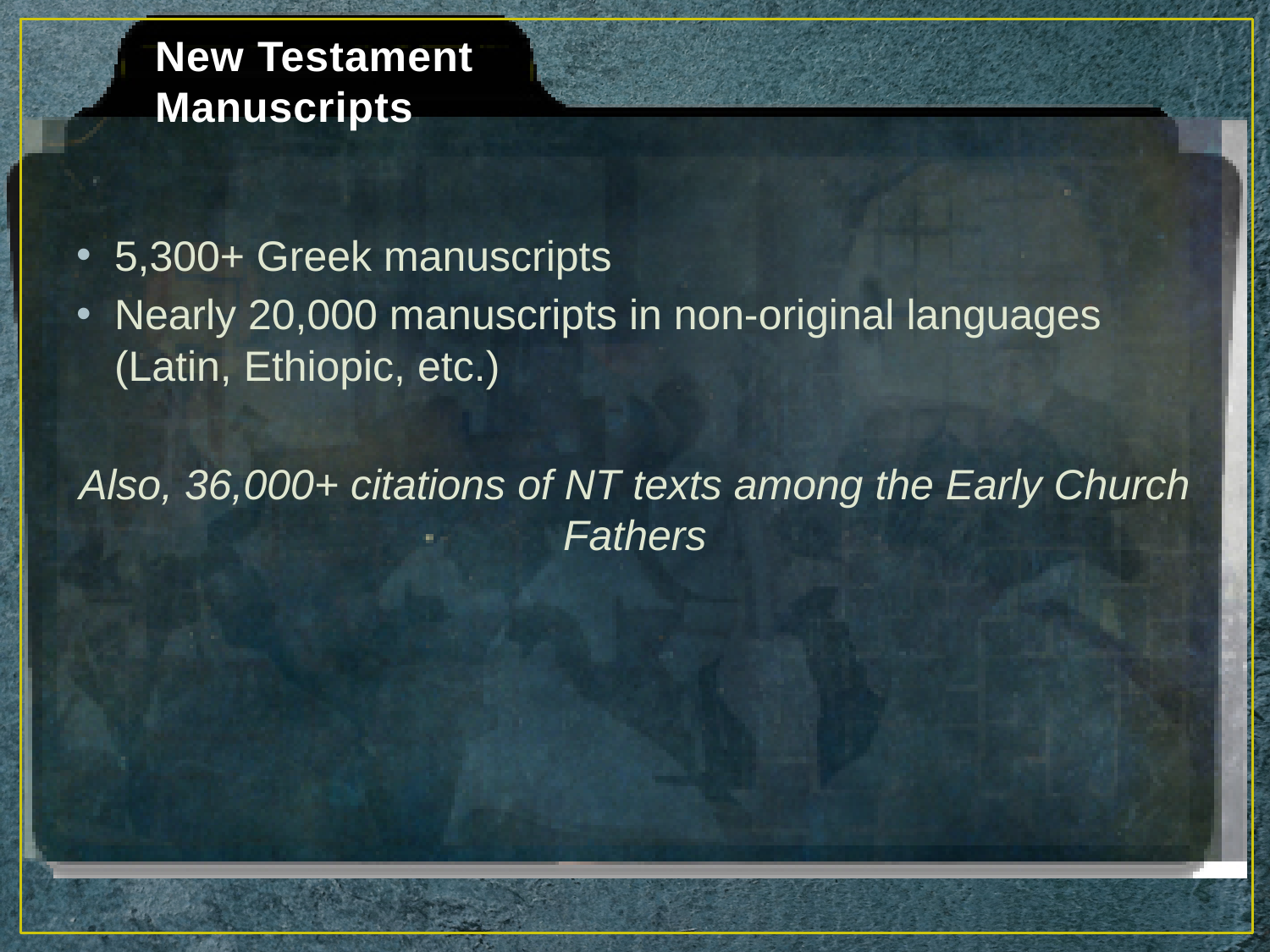

# New Testament Manuscripts
5,300+ Greek manuscripts
Nearly 20,000 manuscripts in non-original languages (Latin, Ethiopic, etc.)

Also, 36,000+ citations of NT texts among the Early Church Fathers